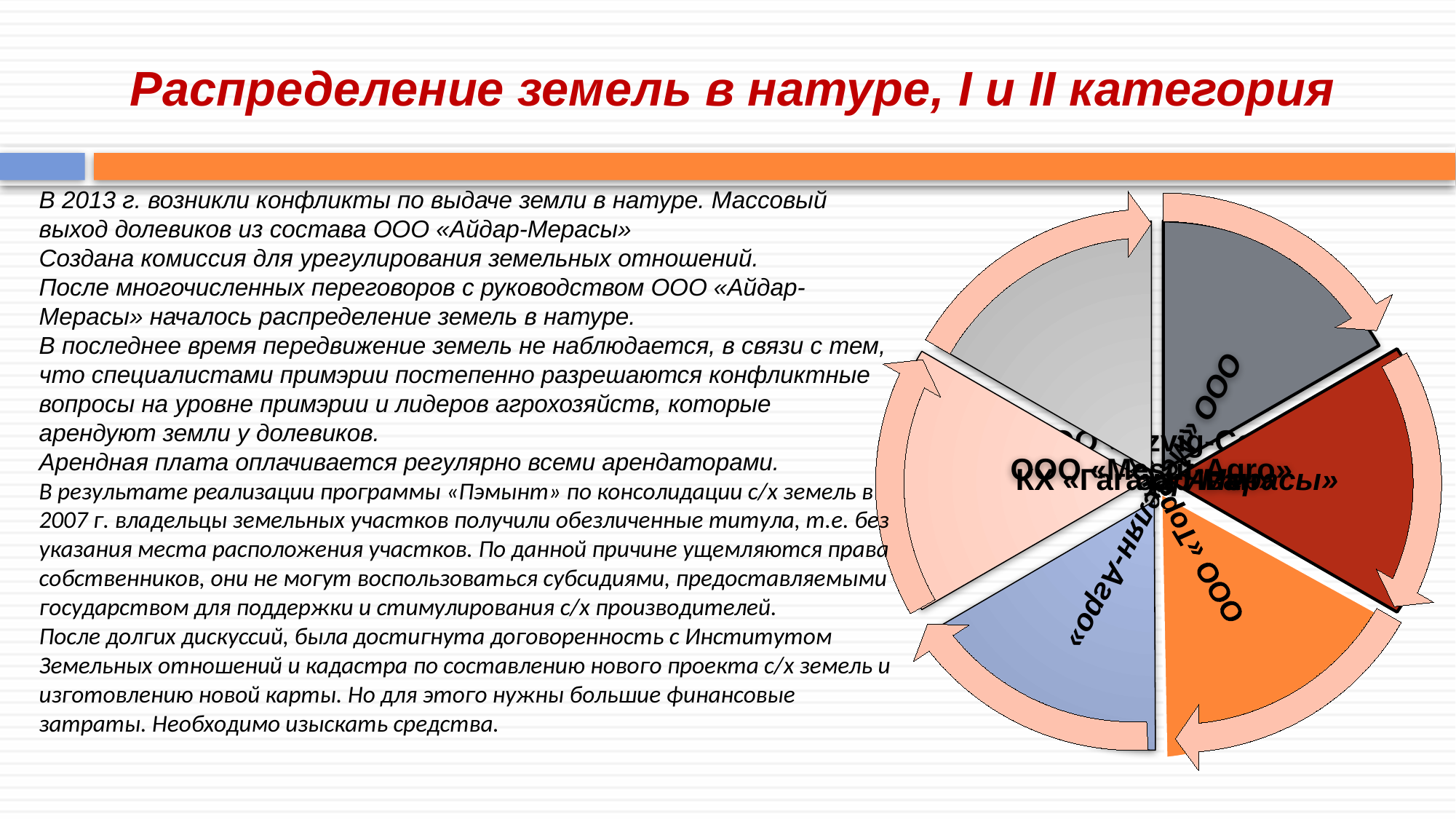

# Распределение земель в натуре, I и II категория

ООО «Uzvig-Com»

ООО «Айдар-Мерасы»
ООО «Меделян-Агро»
ООО «Topal-Bereket»
КХ «Гагауз Иван»
OOO «Mesut-Agro»
В 2013 г. возникли конфликты по выдаче земли в натуре. Массовый выход долевиков из состава ООО «Айдар-Мерасы»
Создана комиссия для урегулирования земельных отношений.
После многочисленных переговоров с руководством ООО «Айдар-Мерасы» началось распределение земель в натуре.
В последнее время передвижение земель не наблюдается, в связи с тем, что специалистами примэрии постепенно разрешаются конфликтные вопросы на уровне примэрии и лидеров агрохозяйств, которые арендуют земли у долевиков.
Арендная плата оплачивается регулярно всеми арендаторами.
В результате реализации программы «Пэмынт» по консолидации с/х земель в 2007 г. владельцы земельных участков получили обезличенные титула, т.е. без указания места расположения участков. По данной причине ущемляются права собственников, они не могут воспользоваться субсидиями, предоставляемыми государством для поддержки и стимулирования с/х производителей.
После долгих дискуссий, была достигнута договоренность с Институтом Земельных отношений и кадастра по составлению нового проекта с/х земель и изготовлению новой карты. Но для этого нужны большие финансовые затраты. Необходимо изыскать средства.